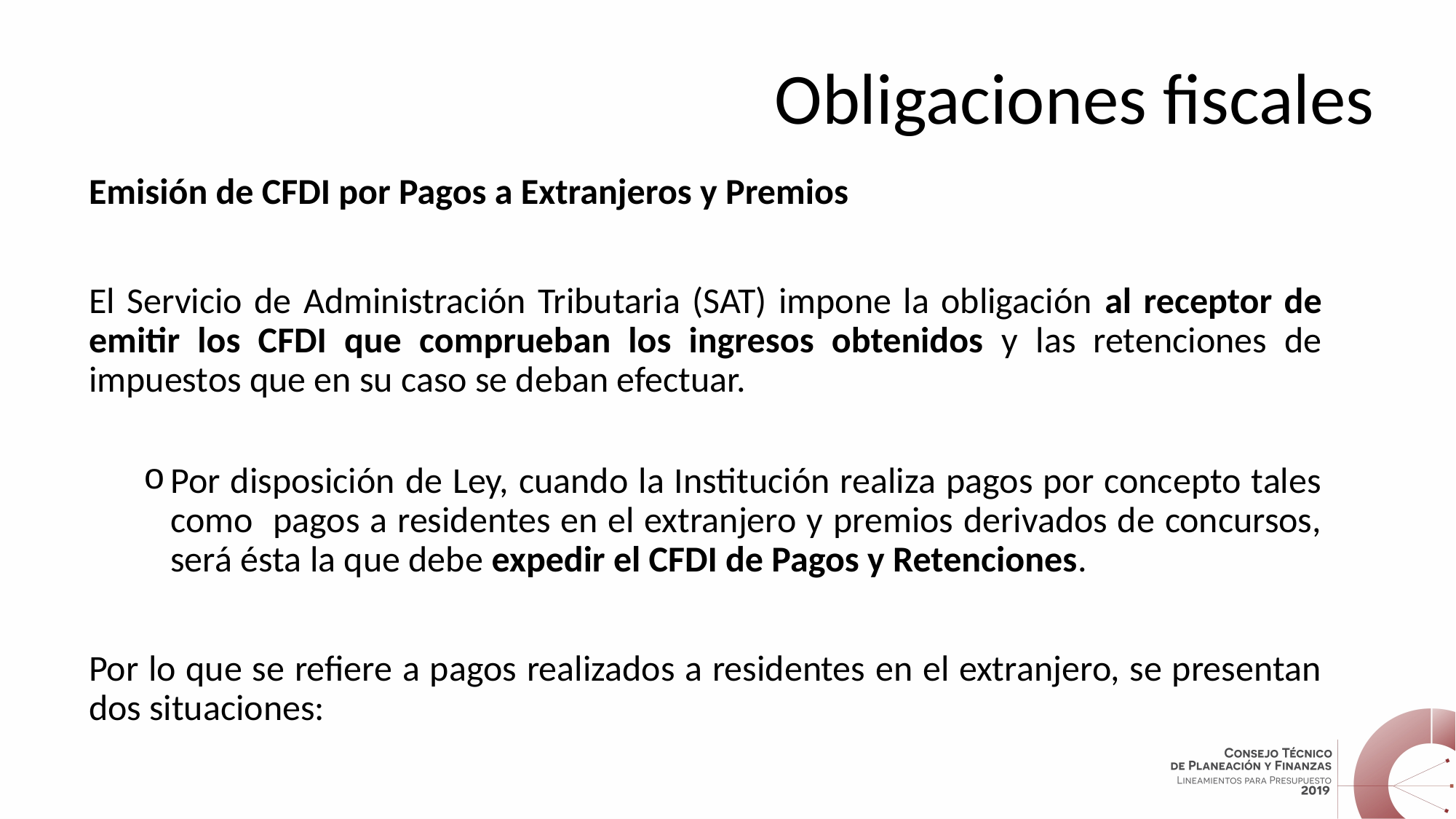

# Obligaciones fiscales
Emisión de CFDI por Pagos a Extranjeros y Premios

El Servicio de Administración Tributaria (SAT) impone la obligación al receptor de emitir los CFDI que comprueban los ingresos obtenidos y las retenciones de impuestos que en su caso se deban efectuar.

Por disposición de Ley, cuando la Institución realiza pagos por concepto tales como  pagos a residentes en el extranjero y premios derivados de concursos, será ésta la que debe expedir el CFDI de Pagos y Retenciones.

Por lo que se refiere a pagos realizados a residentes en el extranjero, se presentan dos situaciones: